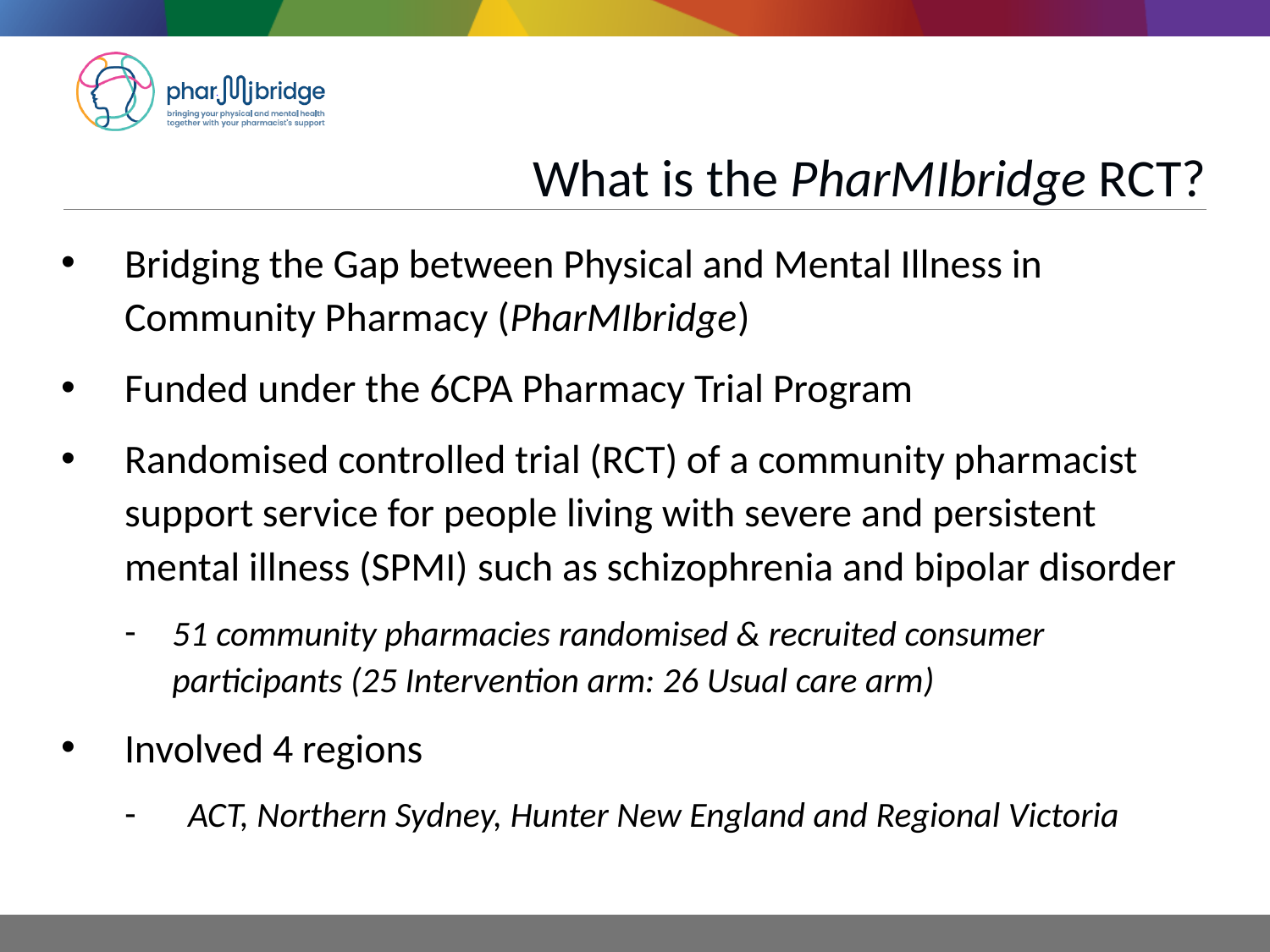

What is the PharMIbridge RCT?
Bridging the Gap between Physical and Mental Illness in Community Pharmacy (PharMIbridge)
Funded under the 6CPA Pharmacy Trial Program
Randomised controlled trial (RCT) of a community pharmacist support service for people living with severe and persistent mental illness (SPMI) such as schizophrenia and bipolar disorder
51 community pharmacies randomised & recruited consumer participants (25 Intervention arm: 26 Usual care arm)
Involved 4 regions
ACT, Northern Sydney, Hunter New England and Regional Victoria